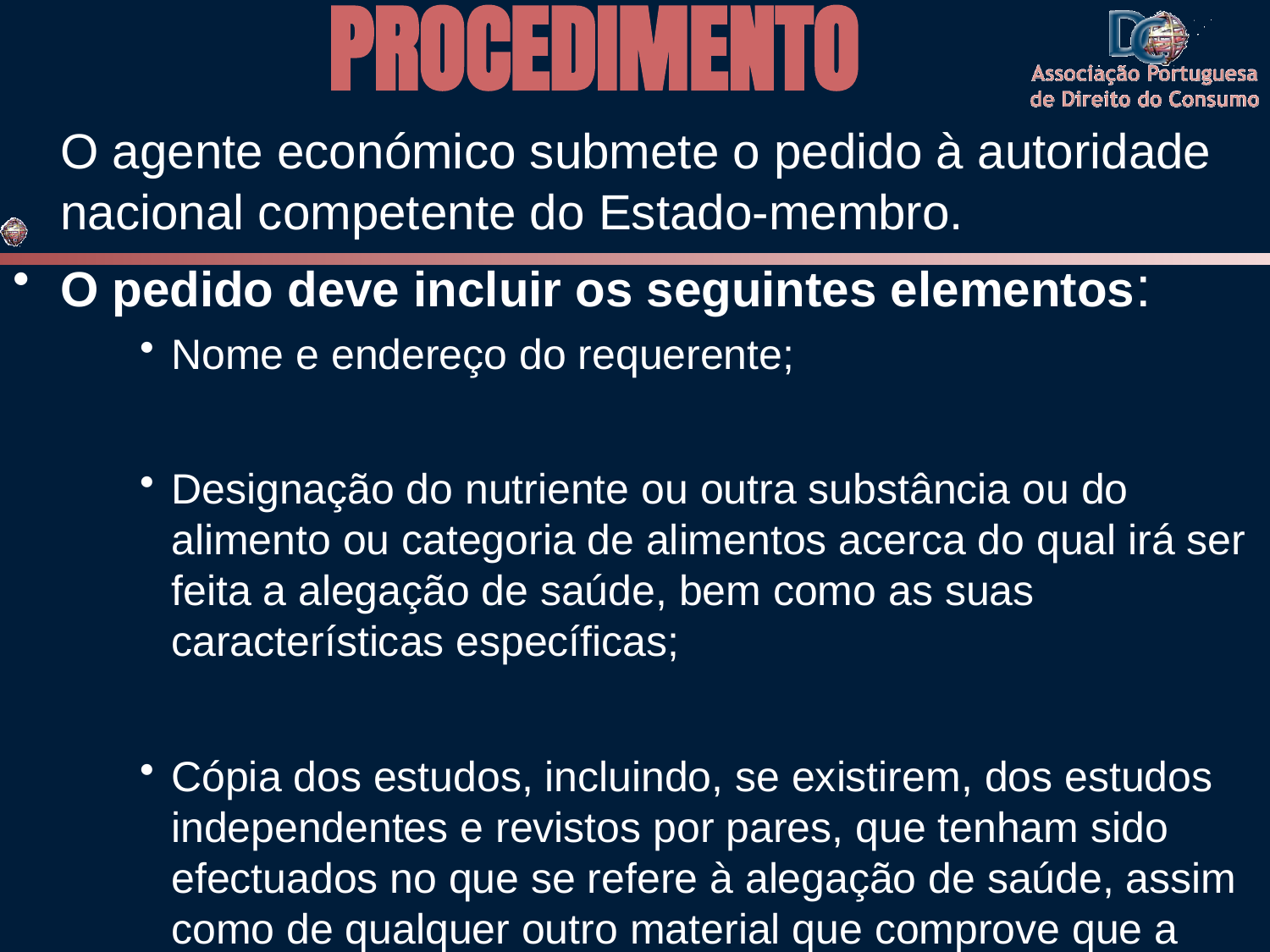

# PROCEDIMENTO
	O agente económico submete o pedido à autoridade nacional competente do Estado-membro.
O pedido deve incluir os seguintes elementos:
Nome e endereço do requerente;

Designação do nutriente ou outra substância ou do alimento ou categoria de alimentos acerca do qual irá ser feita a alegação de saúde, bem como as suas características específicas;

Cópia dos estudos, incluindo, se existirem, dos estudos independentes e revistos por pares, que tenham sido efectuados no que se refere à alegação de saúde, assim como de qualquer outro material que comprove que a